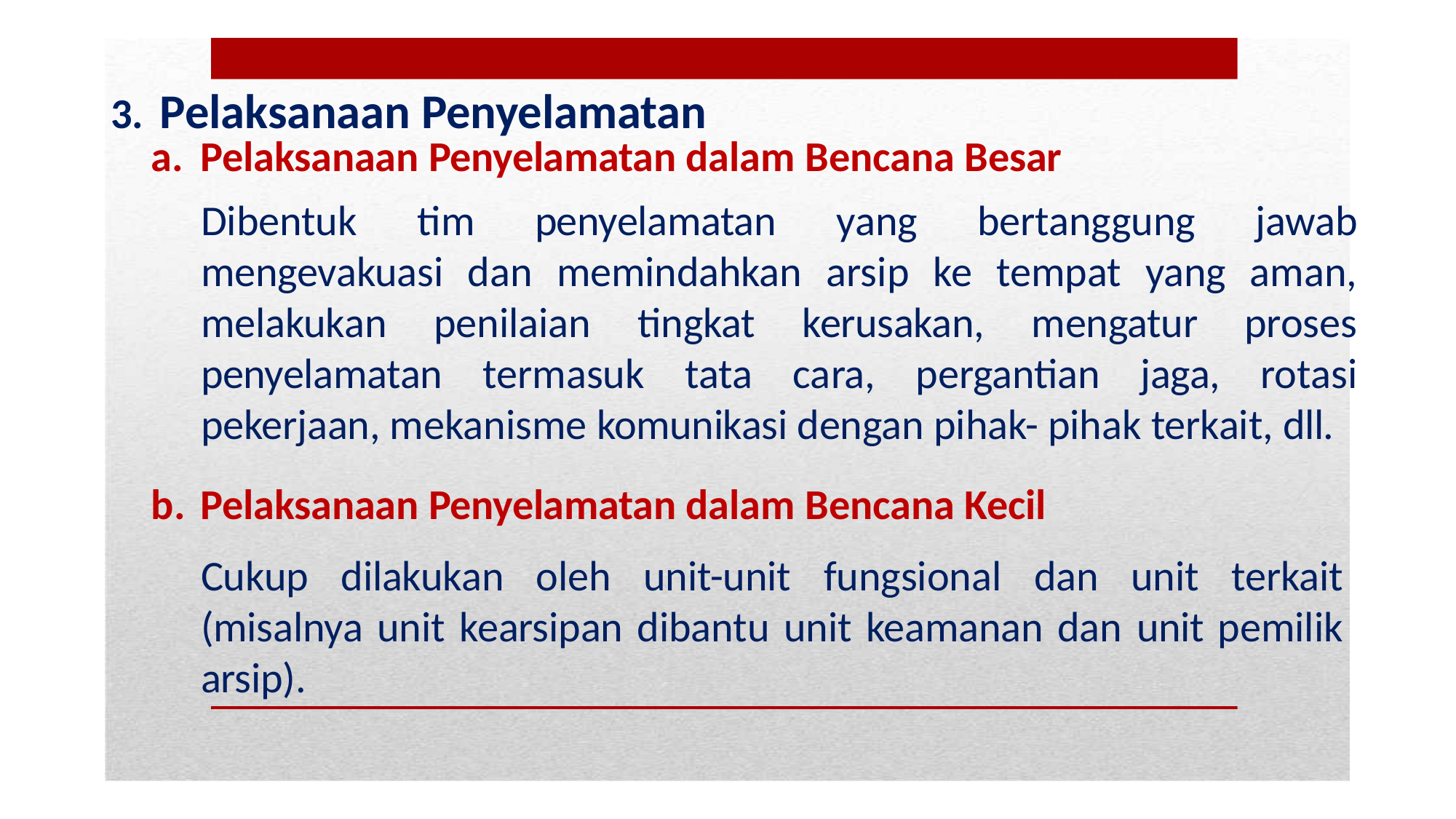

# 3.	Pelaksanaan Penyelamatan
Pelaksanaan Penyelamatan dalam Bencana Besar
	Dibentuk tim penyelamatan yang bertanggung jawab mengevakuasi dan memindahkan arsip ke tempat yang aman, melakukan penilaian tingkat kerusakan, mengatur proses penyelamatan termasuk tata cara, pergantian jaga, rotasi pekerjaan, mekanisme komunikasi dengan pihak- pihak terkait, dll.
Pelaksanaan Penyelamatan dalam Bencana Kecil
	Cukup dilakukan oleh unit-unit fungsional dan unit terkait (misalnya unit kearsipan dibantu unit keamanan dan unit pemilik arsip).